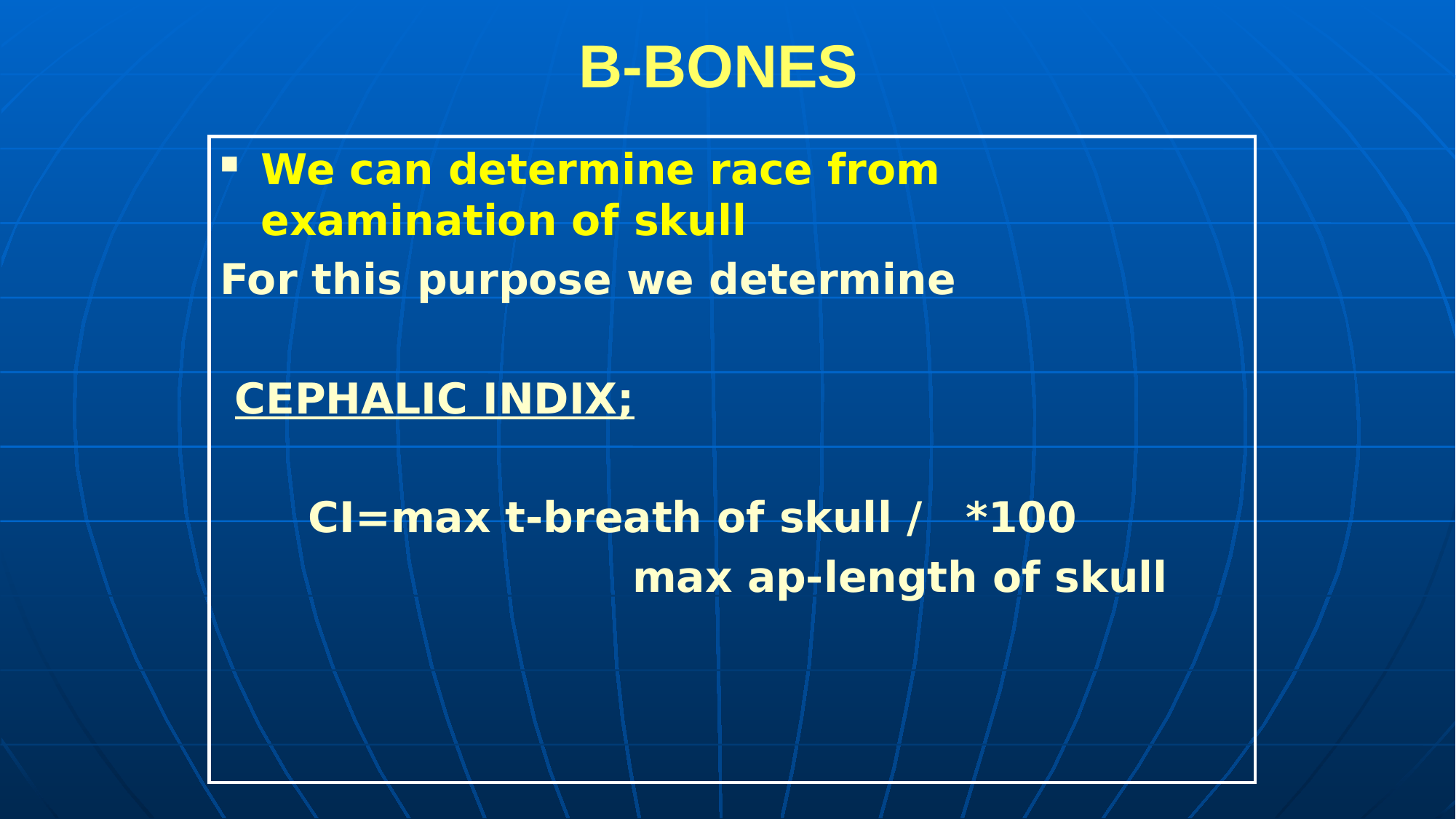

# B-BONES
We can determine race from examination of skull
For this purpose we determine

 CEPHALIC INDIX;

      CI=max t-breath of skull /   *100
                            max ap-length of skull